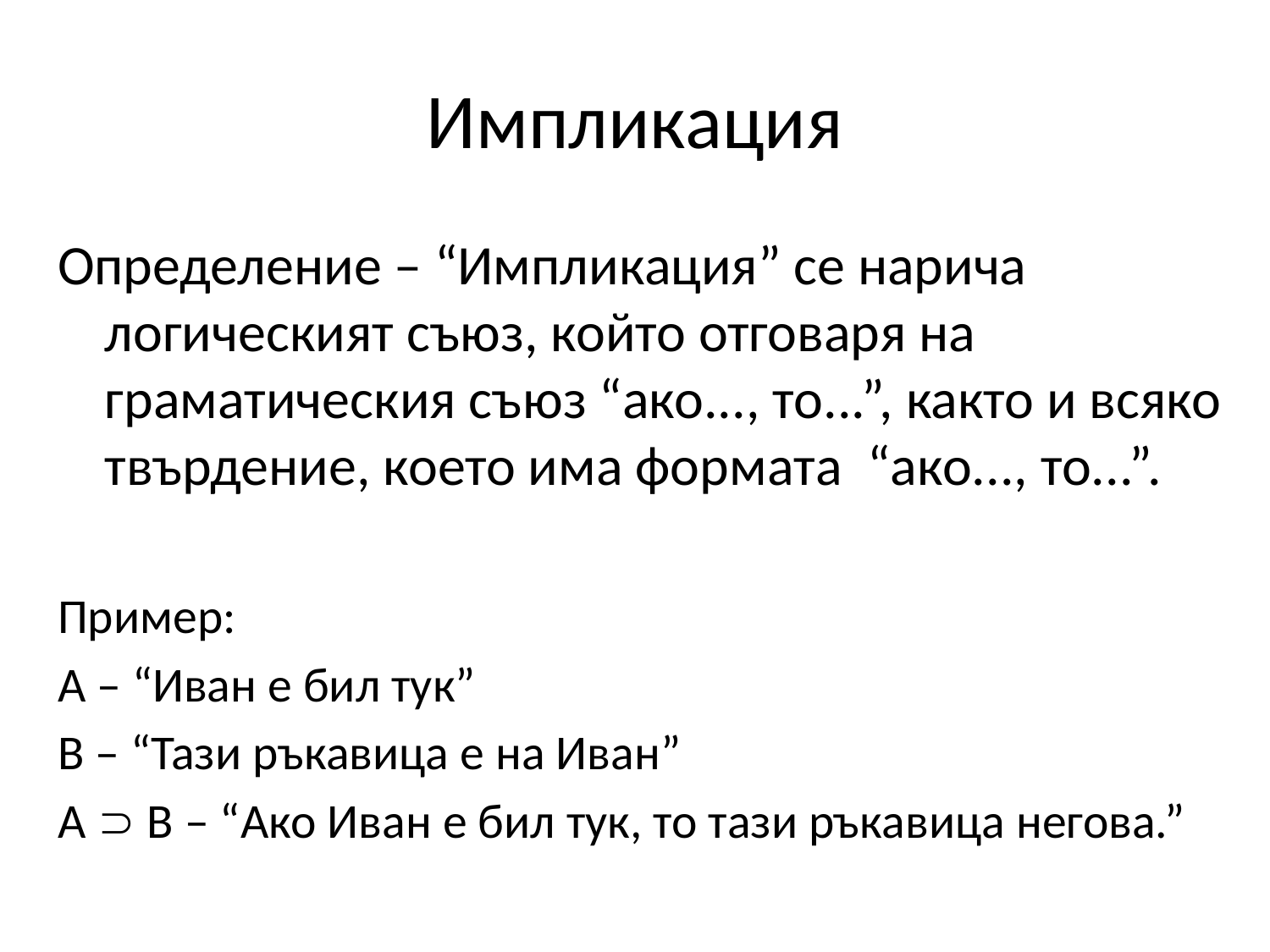

# Импликация
Определение – “Импликация” се нарича логическият съюз, който отговаря на граматическия съюз “ако..., то...”, както и всяко твърдение, което има формата  “ако..., то...”.

Пример:
А – “Иван е бил тук”
В – “Тази ръкавица е на Иван”
А ⊃ В – “Ако Иван е бил тук, то тази ръкавица негова.”